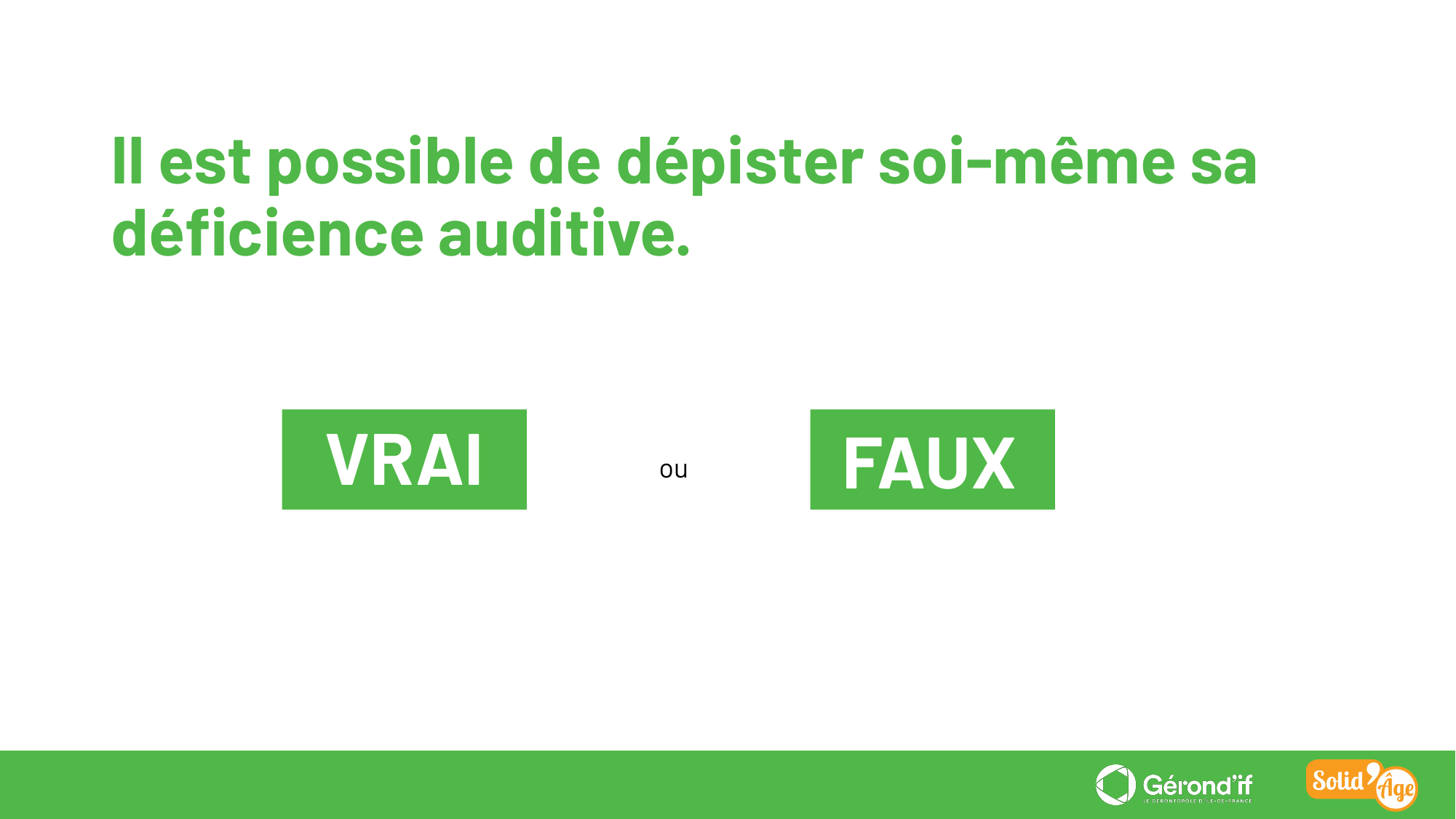

Il est possible de dépister soi-même sa déficience auditive.

FAUX
VRAI
ou